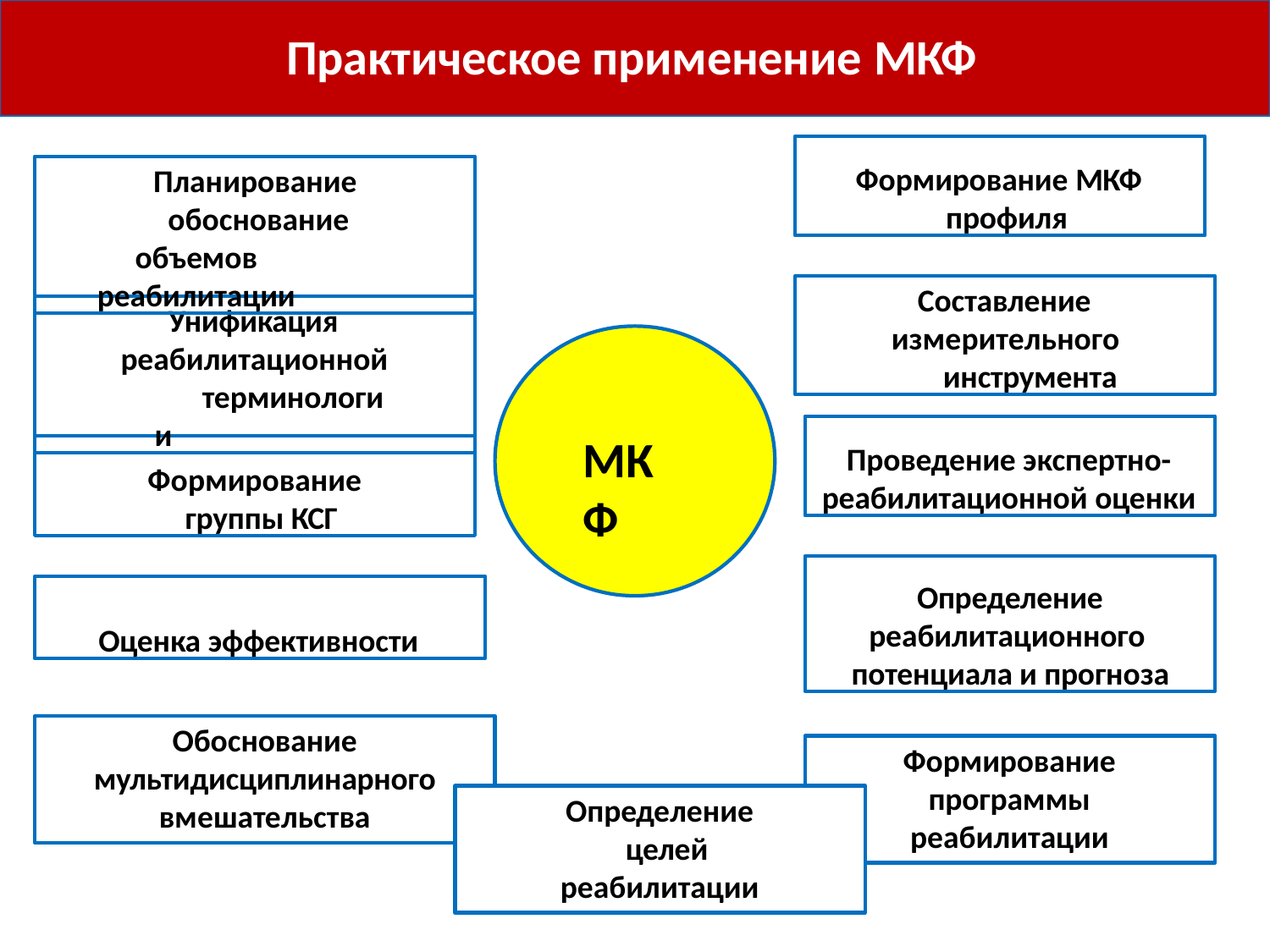

# Практическое применение МКФ
Формирование МКФ  профиля
Планирование  обоснование
объемов реабилитации
Составление  измерительного
инструмента
Унификация  реабилитационной
терминологии

Проведение экспертно-  реабилитационной оценки
МКФ
Формирование  группы КСГ
Определение
реабилитационного  потенциала и прогноза

Оценка эффективности

Обоснование
мультидисциплинарного

Формирование
программы  реабилитации

Определение  целей
вмешательства
реабилитации